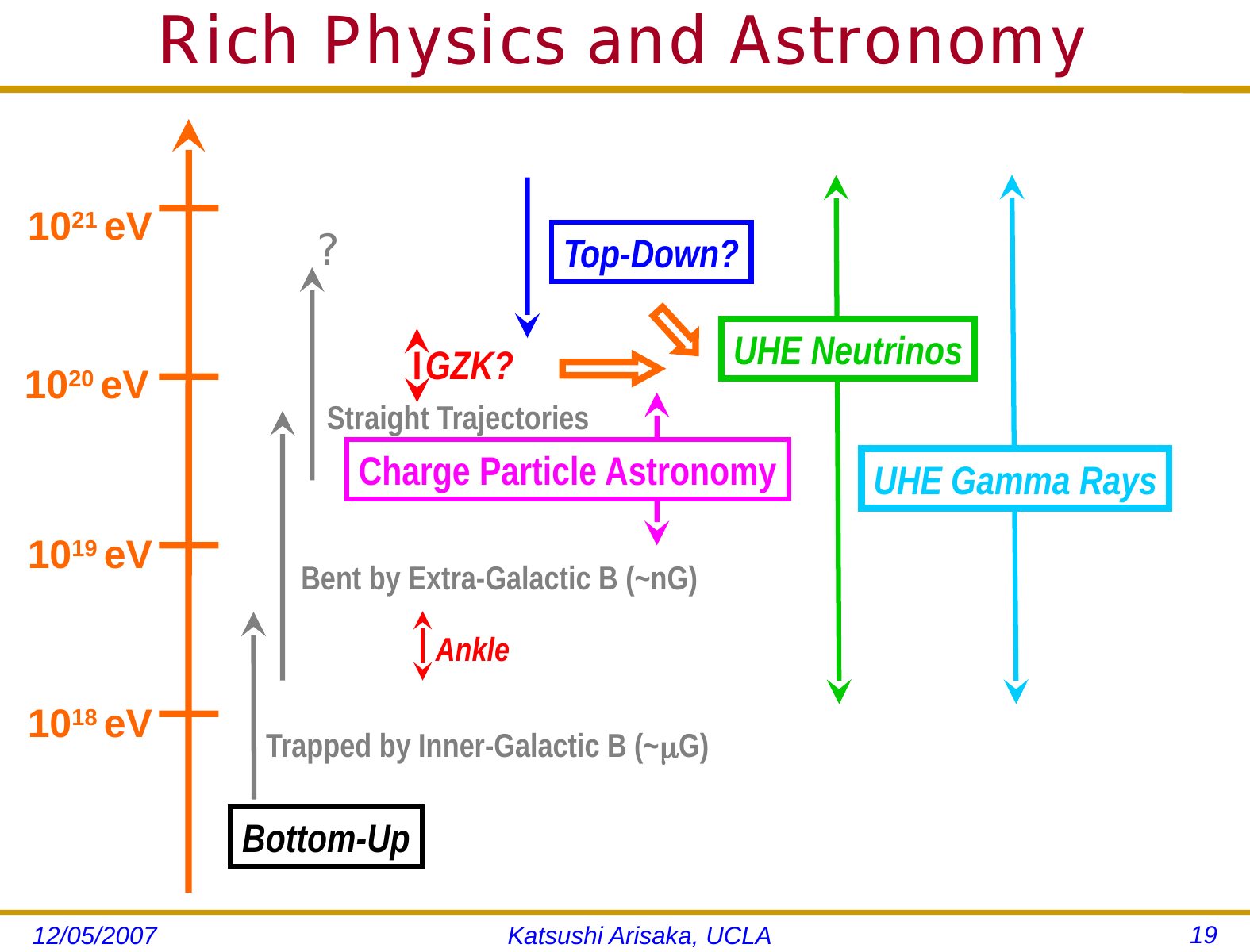

# Rich Physics and Astronomy

UHE Gamma Rays

UHE Neutrinos

Top-Down?
1021 eV

?

Straight Trajectories

GZK?
1020 eV

Charge Particle Astronomy

Bent by Extra-Galactic B (~nG)
1019 eV

Ankle

Trapped by Inner-Galactic B (~μG)
Bottom-Up
1018 eV

19
12/05/2007
Katsushi Arisaka, UCLA